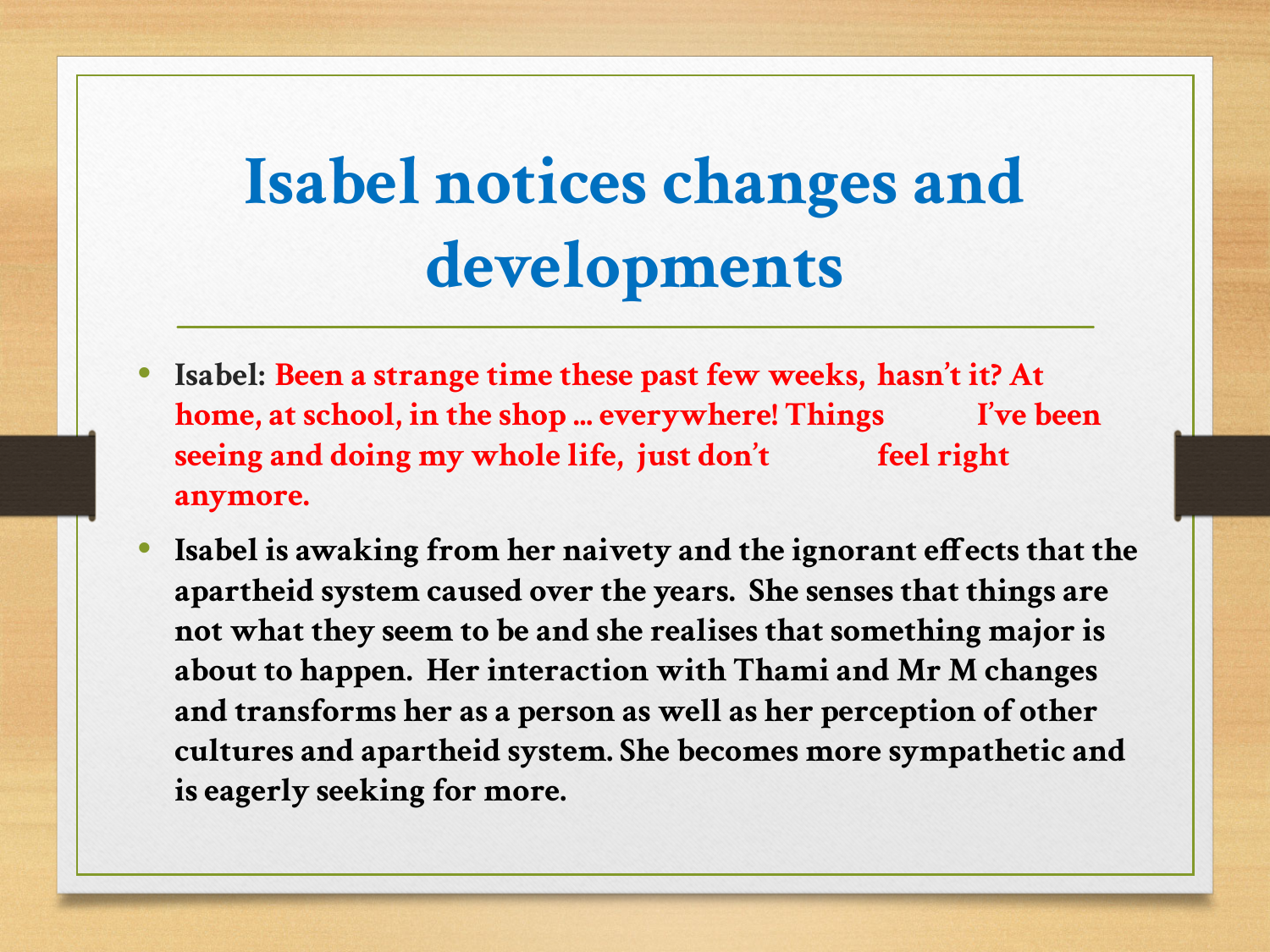

# Isabel notices changes and developments
Isabel: 	Been a strange time these past few weeks, 	hasn’t it? At 			home, at school, in the shop ... everywhere! Things 			I’ve been seeing and doing my whole life,  just don’t 			feel right anymore.
Isabel is awaking from her naivety and the ignorant effects that the apartheid system caused over the years.  She senses that things are not what they seem to be and she realises that something major is about to happen.  Her interaction with Thami and Mr M changes and transforms her as a person as well as her perception of other cultures and apartheid system. She becomes more sympathetic and is eagerly seeking for more.